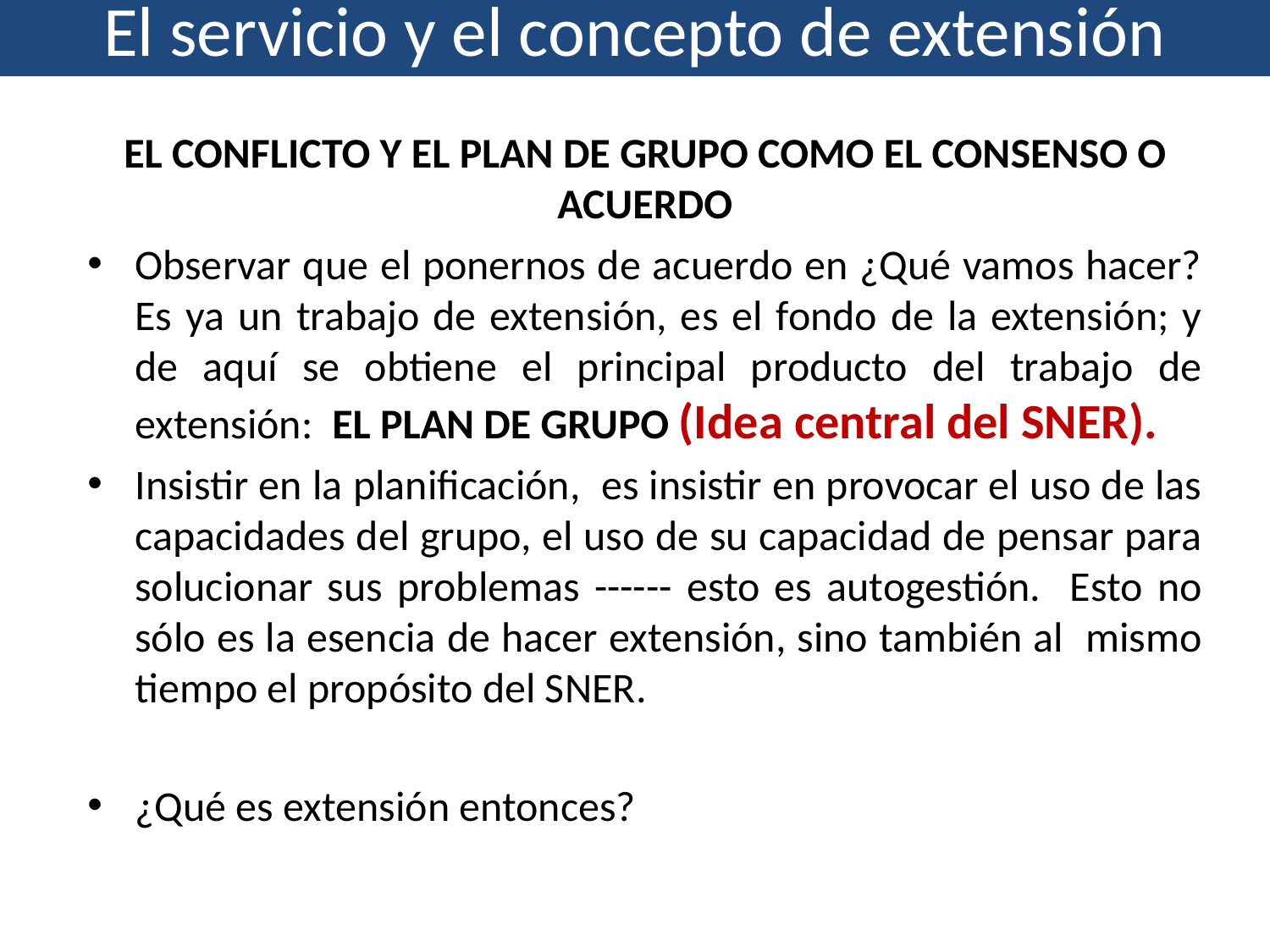

El servicio y el concepto de extensión
EL CONFLICTO Y EL PLAN DE GRUPO COMO EL CONSENSO O ACUERDO
Observar que el ponernos de acuerdo en ¿Qué vamos hacer? Es ya un trabajo de extensión, es el fondo de la extensión; y de aquí se obtiene el principal producto del trabajo de extensión:  EL PLAN DE GRUPO (Idea central del SNER).
Insistir en la planificación,  es insistir en provocar el uso de las capacidades del grupo, el uso de su capacidad de pensar para solucionar sus problemas ------ esto es autogestión.  Esto no sólo es la esencia de hacer extensión, sino también al  mismo tiempo el propósito del SNER.

¿Qué es extensión entonces?